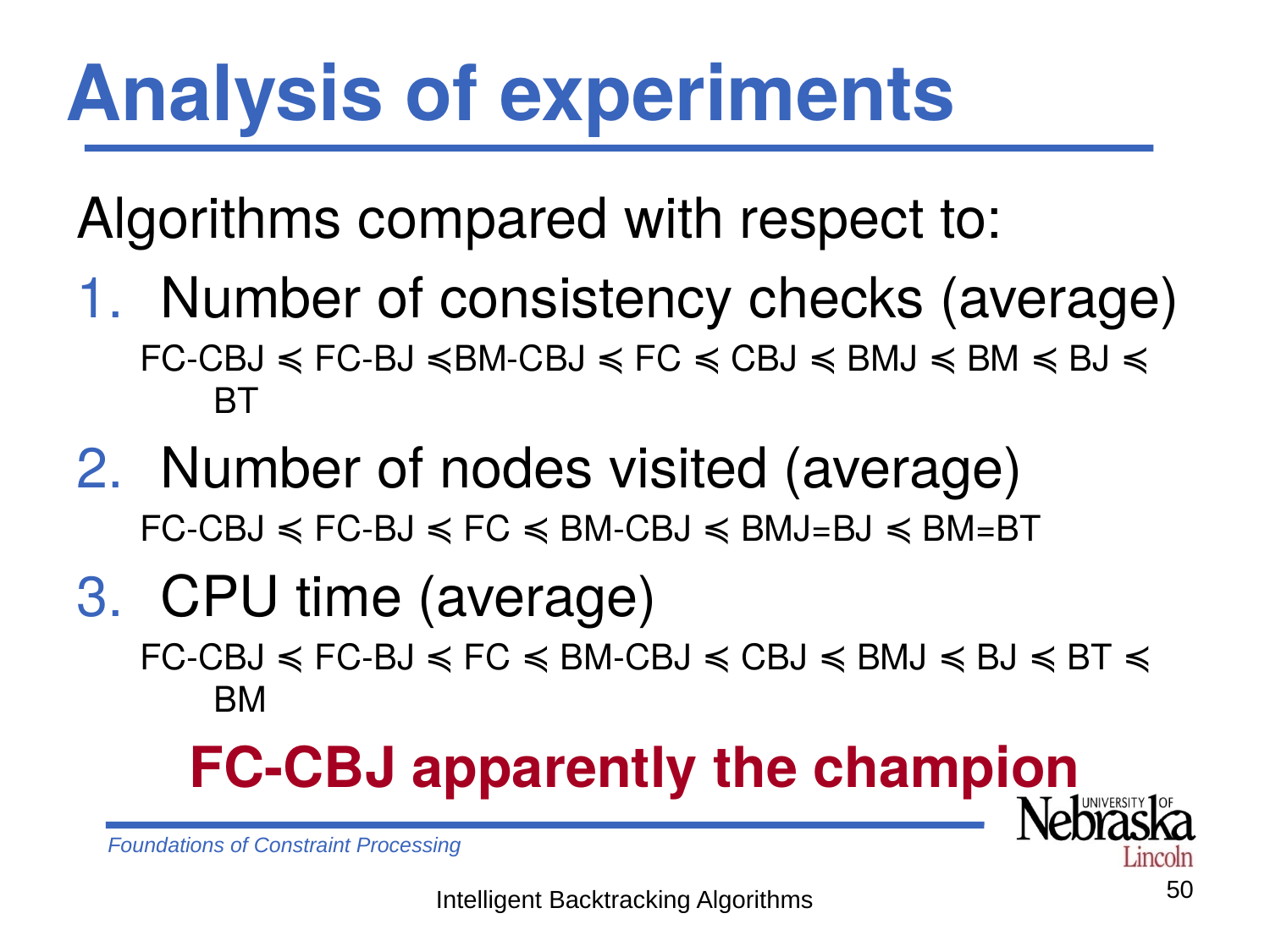

# Analysis of experiments
Algorithms compared with respect to:
Number of consistency checks (average)
FC-CBJ ≼ FC-BJ ≼BM-CBJ ≼ FC ≼ CBJ ≼ BMJ ≼ BM ≼ BJ ≼ BT
Number of nodes visited (average)
FC-CBJ ≼ FC-BJ ≼ FC ≼ BM-CBJ ≼ BMJ=BJ ≼ BM=BT
CPU time (average)
FC-CBJ ≼ FC-BJ ≼ FC ≼ BM-CBJ ≼ CBJ ≼ BMJ ≼ BJ ≼ BT ≼ BM
FC-CBJ apparently the champion
50